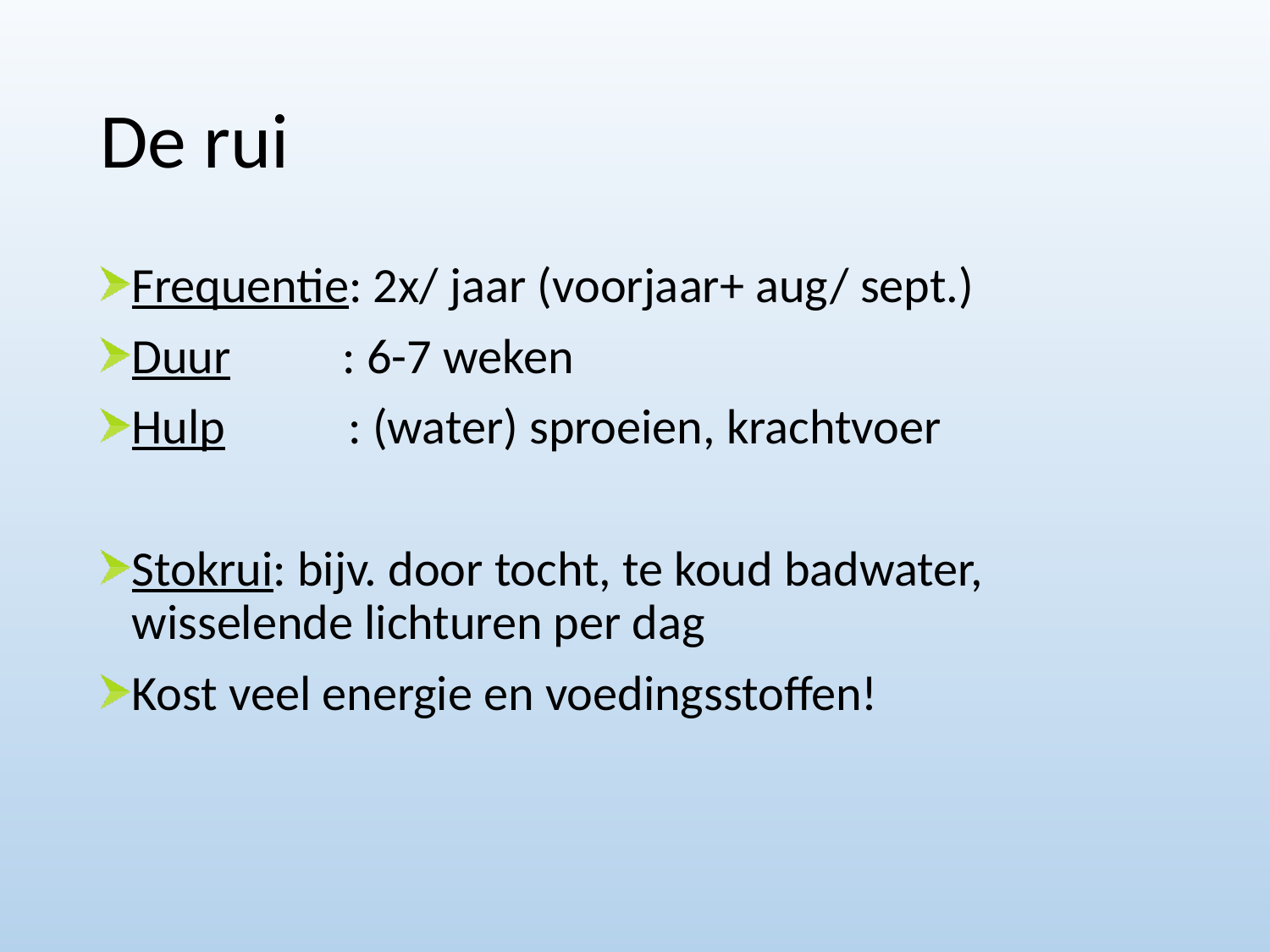

# De rui
Frequentie: 2x/ jaar (voorjaar+ aug/ sept.)
Duur          : 6-7 weken
Hulp           : (water) sproeien, krachtvoer

Stokrui: bijv. door tocht, te koud badwater, wisselende lichturen per dag
Kost veel energie en voedingsstoffen!